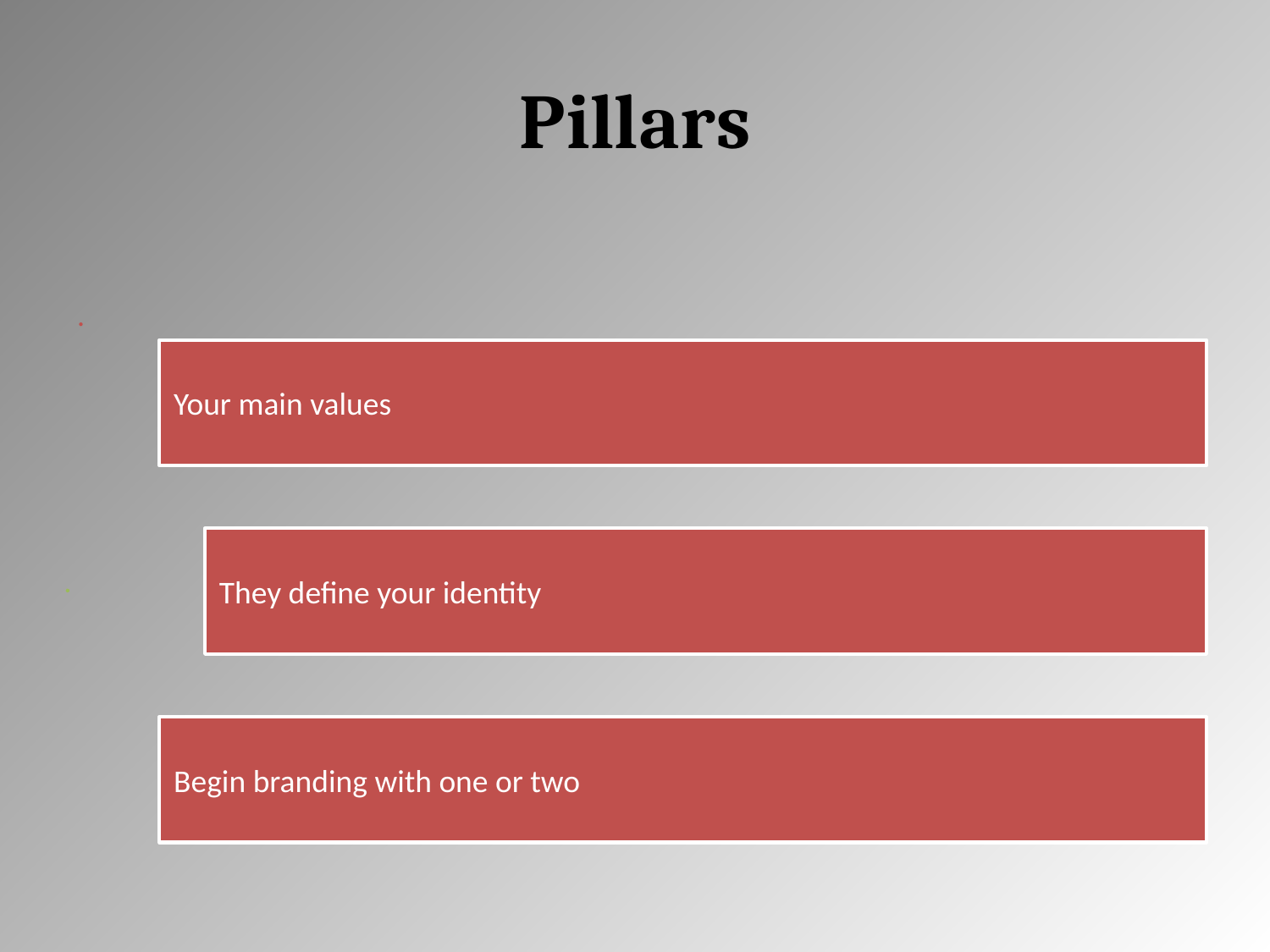

# Pillars
Your main values
They define your identity
Begin branding with one or two